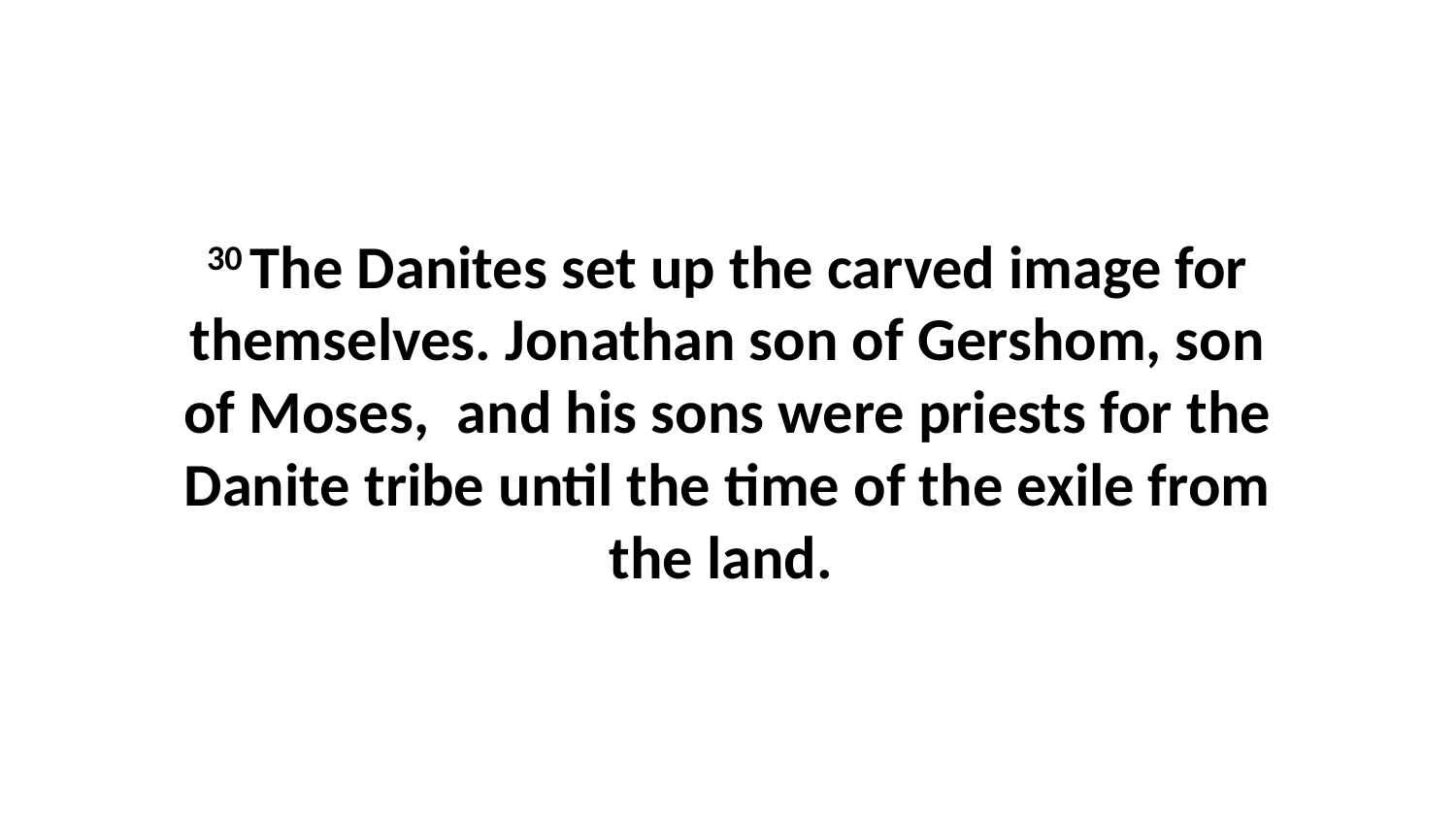

30 The Danites set up the carved image for themselves. Jonathan son of Gershom, son of Moses,  and his sons were priests for the Danite tribe until the time of the exile from the land.